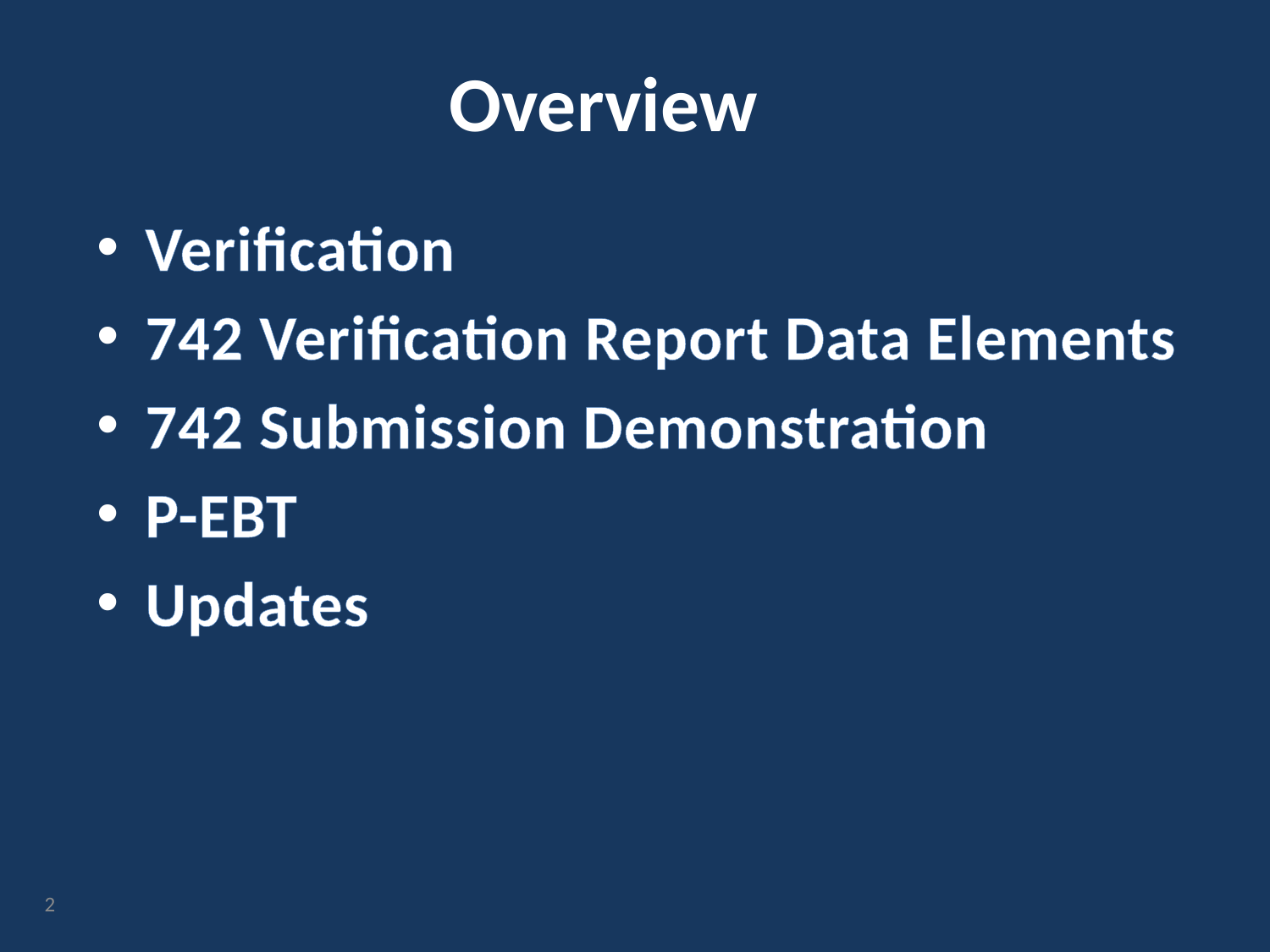

# Overview
Verification
742 Verification Report Data Elements
742 Submission Demonstration
P-EBT
Updates

2